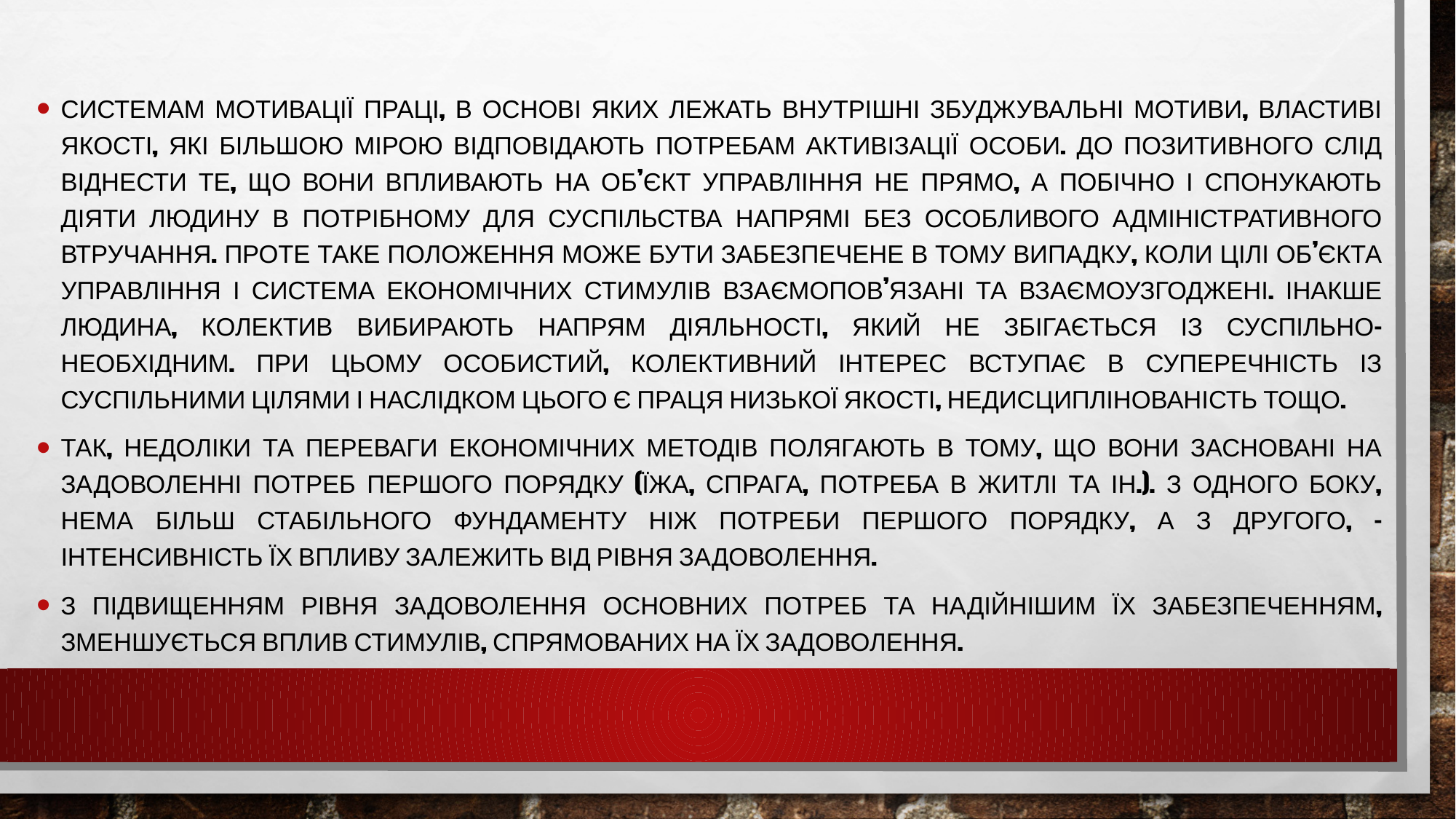

Системам мотивації праці, в основі яких лежать внутрішні збуджувальні мотиви, властиві якості, які більшою мірою відповідають потребам активізації особи. До позитивного слід віднести те, що вони впливають на об’єкт управління не прямо, а побічно і спонукають діяти людину в потрібному для суспільства напрямі без особливого адміністративного втручання. Проте таке положення може бути забезпечене в тому випадку, коли цілі об’єкта управління і система економічних стимулів взаємопов’язані та взаємоузгоджені. Інакше людина, колектив вибирають напрям діяльності, який не збігається із суспільно-необхідним. При цьому особистий, колективний інтерес вступає в суперечність із суспільними цілями і наслідком цього є праця низької якості, недисциплінованість тощо.
Так, недоліки та переваги економічних методів полягають в тому, що вони засновані на задоволенні потреб першого порядку (їжа, спрага, потреба в житлі та ін.). З одного боку, нема більш стабільного фундаменту ніж потреби першого порядку, а з другого, – інтенсивність їх впливу залежить від рівня задоволення.
З підвищенням рівня задоволення основних потреб та надійнішим їх забезпеченням, зменшується вплив стимулів, спрямованих на їх задоволення.